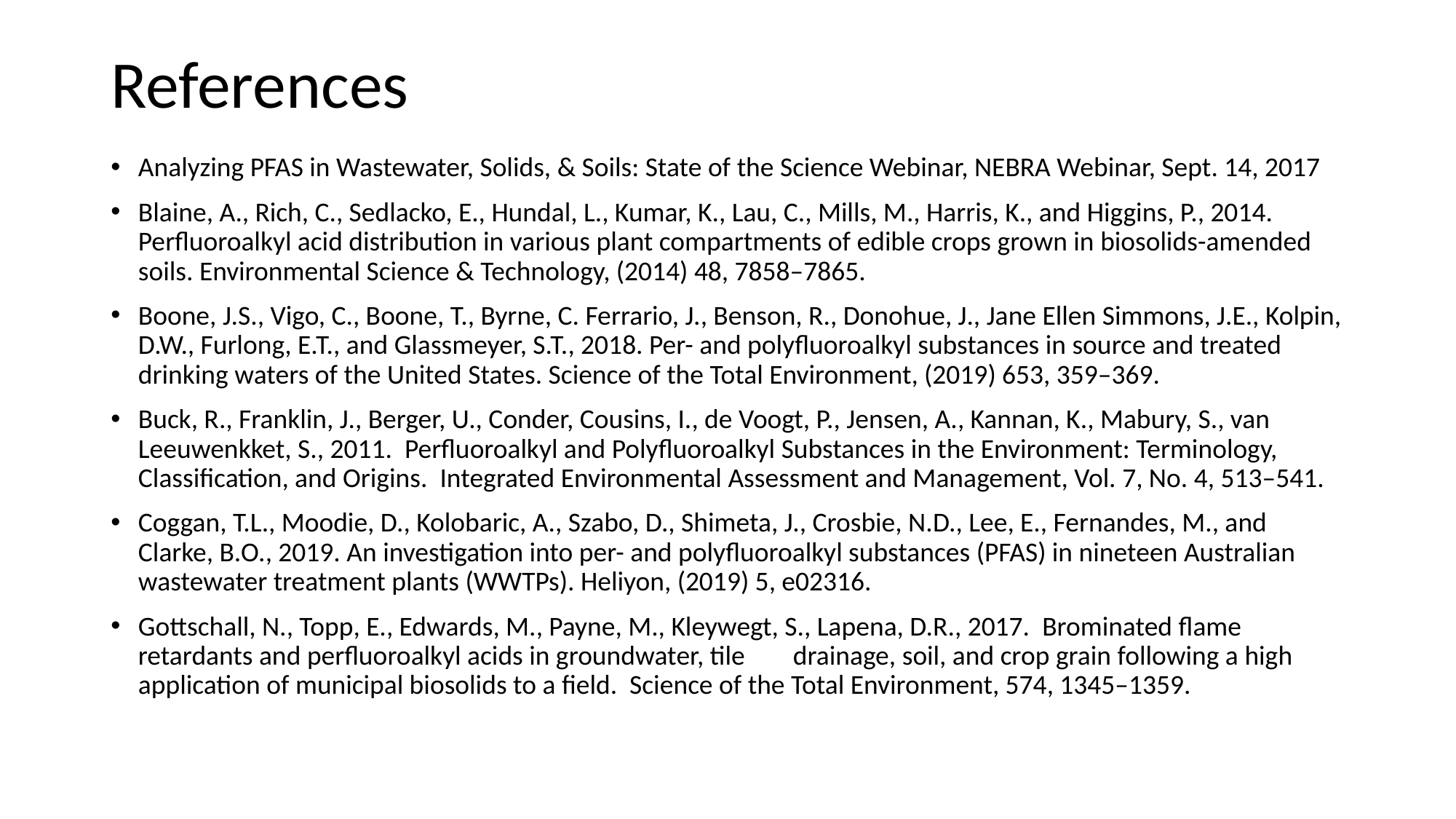

# References
Analyzing PFAS in Wastewater, Solids, & Soils: State of the Science Webinar, NEBRA Webinar, Sept. 14, 2017
Blaine, A., Rich, C., Sedlacko, E., Hundal, L., Kumar, K., Lau, C., Mills, M., Harris, K., and Higgins, P., 2014. Perfluoroalkyl acid distribution in various plant compartments of edible crops grown in biosolids-amended soils. Environmental Science & Technology, (2014) 48, 7858–7865.
Boone, J.S., Vigo, C., Boone, T., Byrne, C. Ferrario, J., Benson, R., Donohue, J., Jane Ellen Simmons, J.E., Kolpin, D.W., Furlong, E.T., and Glassmeyer, S.T., 2018. Per- and polyfluoroalkyl substances in source and treated drinking waters of the United States. Science of the Total Environment, (2019) 653, 359–369.
Buck, R., Franklin, J., Berger, U., Conder, Cousins, I., de Voogt, P., Jensen, A., Kannan, K., Mabury, S., van Leeuwenkket, S., 2011.  Perfluoroalkyl and Polyfluoroalkyl Substances in the Environment: Terminology, Classification, and Origins.  Integrated Environmental Assessment and Management, Vol. 7, No. 4, 513–541.
Coggan, T.L., Moodie, D., Kolobaric, A., Szabo, D., Shimeta, J., Crosbie, N.D., Lee, E., Fernandes, M., and Clarke, B.O., 2019. An investigation into per- and polyfluoroalkyl substances (PFAS) in nineteen Australian wastewater treatment plants (WWTPs). Heliyon, (2019) 5, e02316.
Gottschall, N., Topp, E., Edwards, M., Payne, M., Kleywegt, S., Lapena, D.R., 2017.  Brominated flame retardants and perfluoroalkyl acids in groundwater, tile 	drainage, soil, and crop grain following a high application of municipal biosolids to a field.  Science of the Total Environment, 574, 1345–1359.